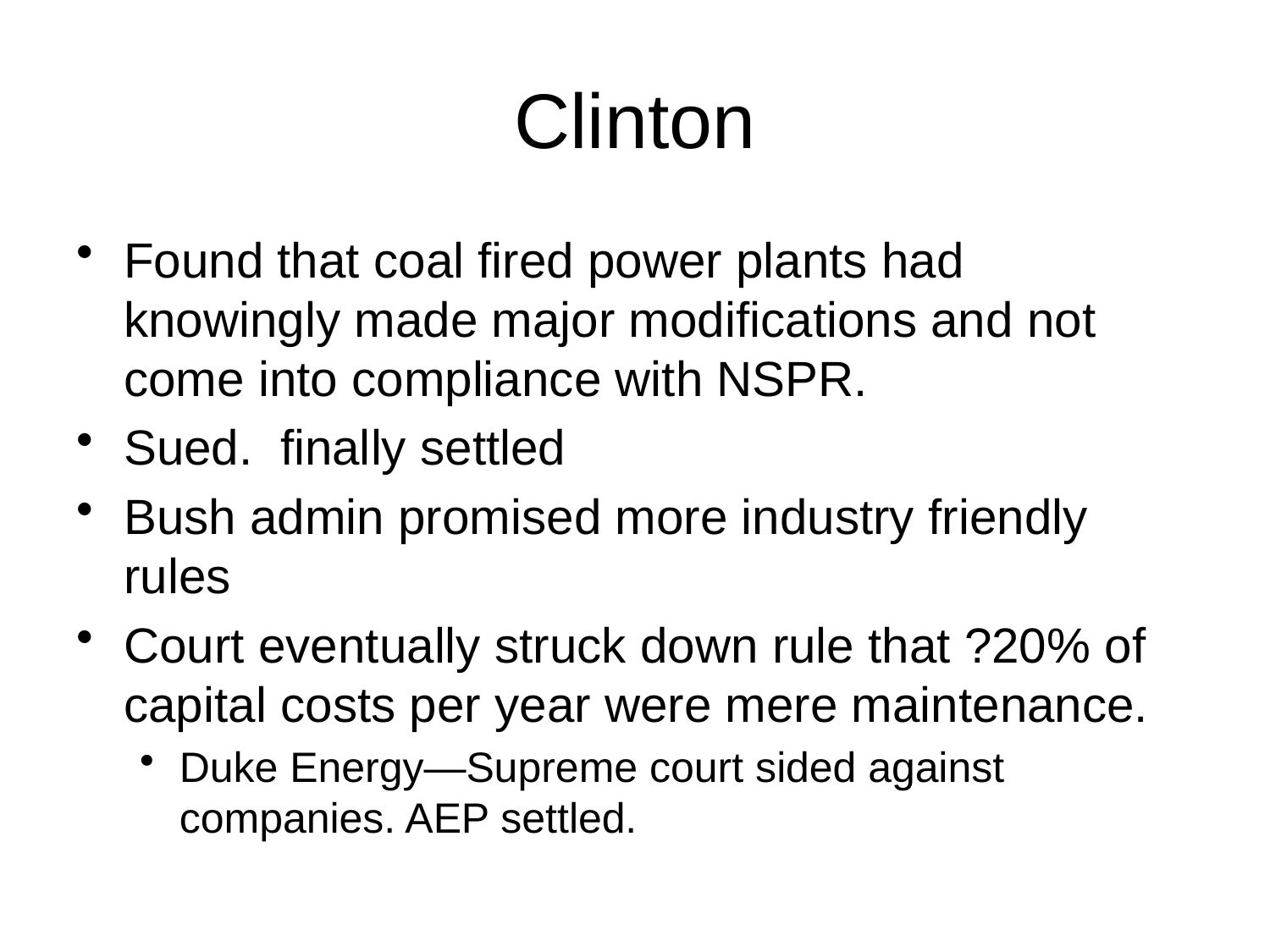

# Clinton
Found that coal fired power plants had knowingly made major modifications and not come into compliance with NSPR.
Sued.  finally settled
Bush admin promised more industry friendly rules
Court eventually struck down rule that ?20% of capital costs per year were mere maintenance.
Duke Energy—Supreme court sided against companies. AEP settled.